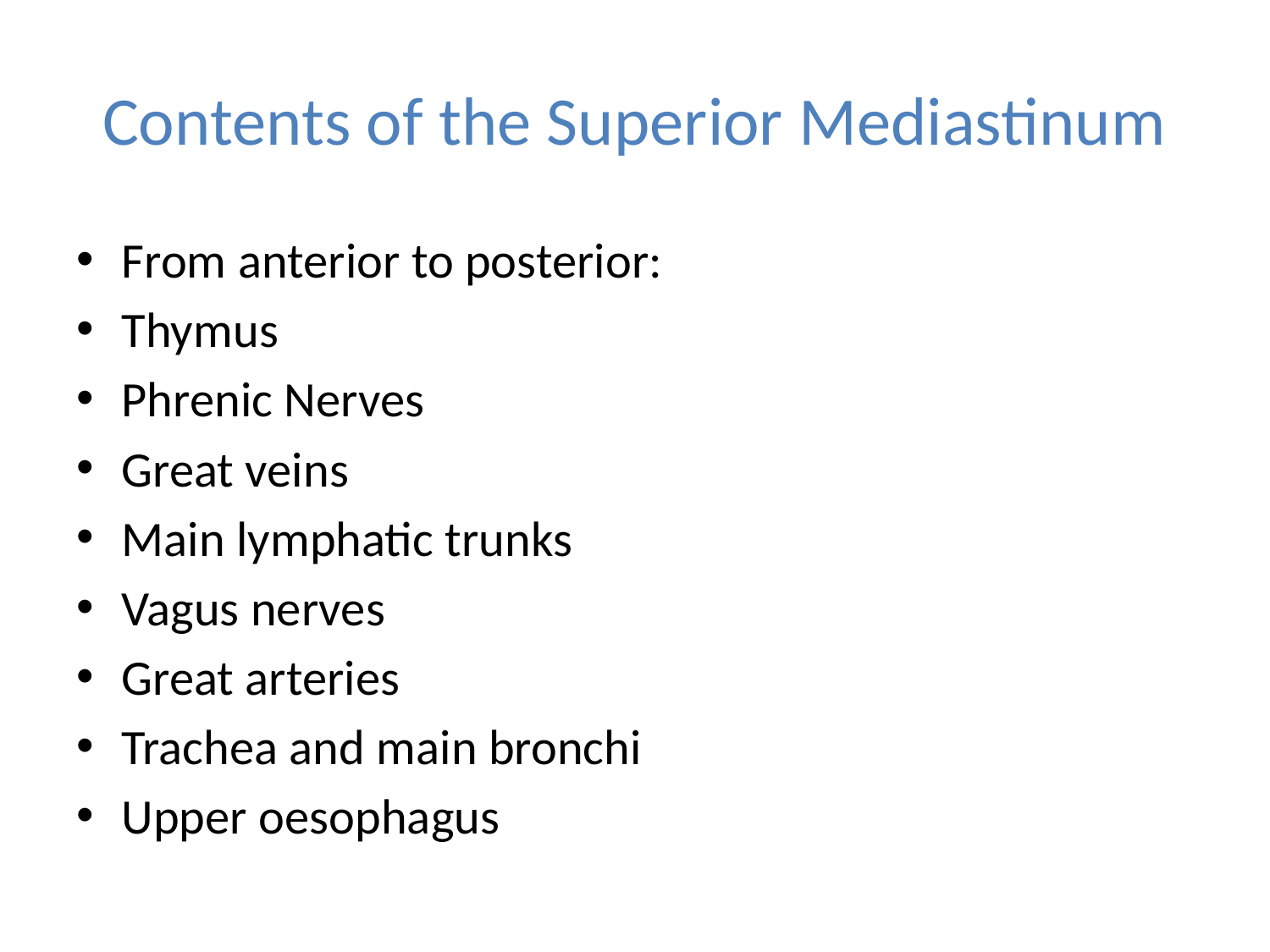

# Contents of the Superior Mediastinum
From anterior to posterior:
Thymus
Phrenic Nerves
Great veins
Main lymphatic trunks
Vagus nerves
Great arteries
Trachea and main bronchi
Upper oesophagus